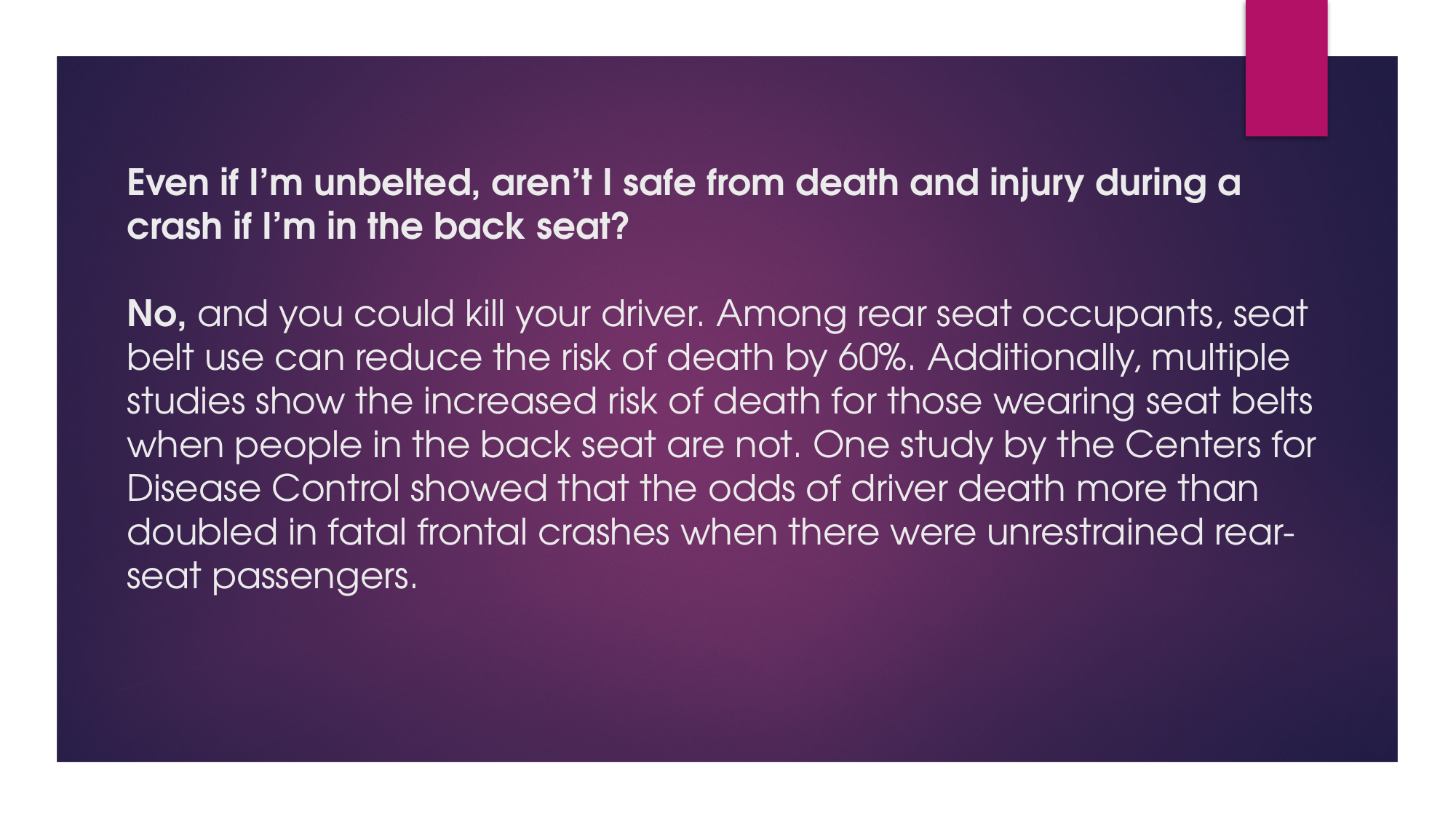

# Even if I’m unbelted, aren’t I safe from death and injury during a crash if I’m in the back seat? No, and you could kill your driver. Among rear seat occupants, seat belt use can reduce the risk of death by 60%. Additionally, multiple studies show the increased risk of death for those wearing seat belts when people in the back seat are not. One study by the Centers for Disease Control showed that the odds of driver death more than doubled in fatal frontal crashes when there were unrestrained rear-seat passengers.